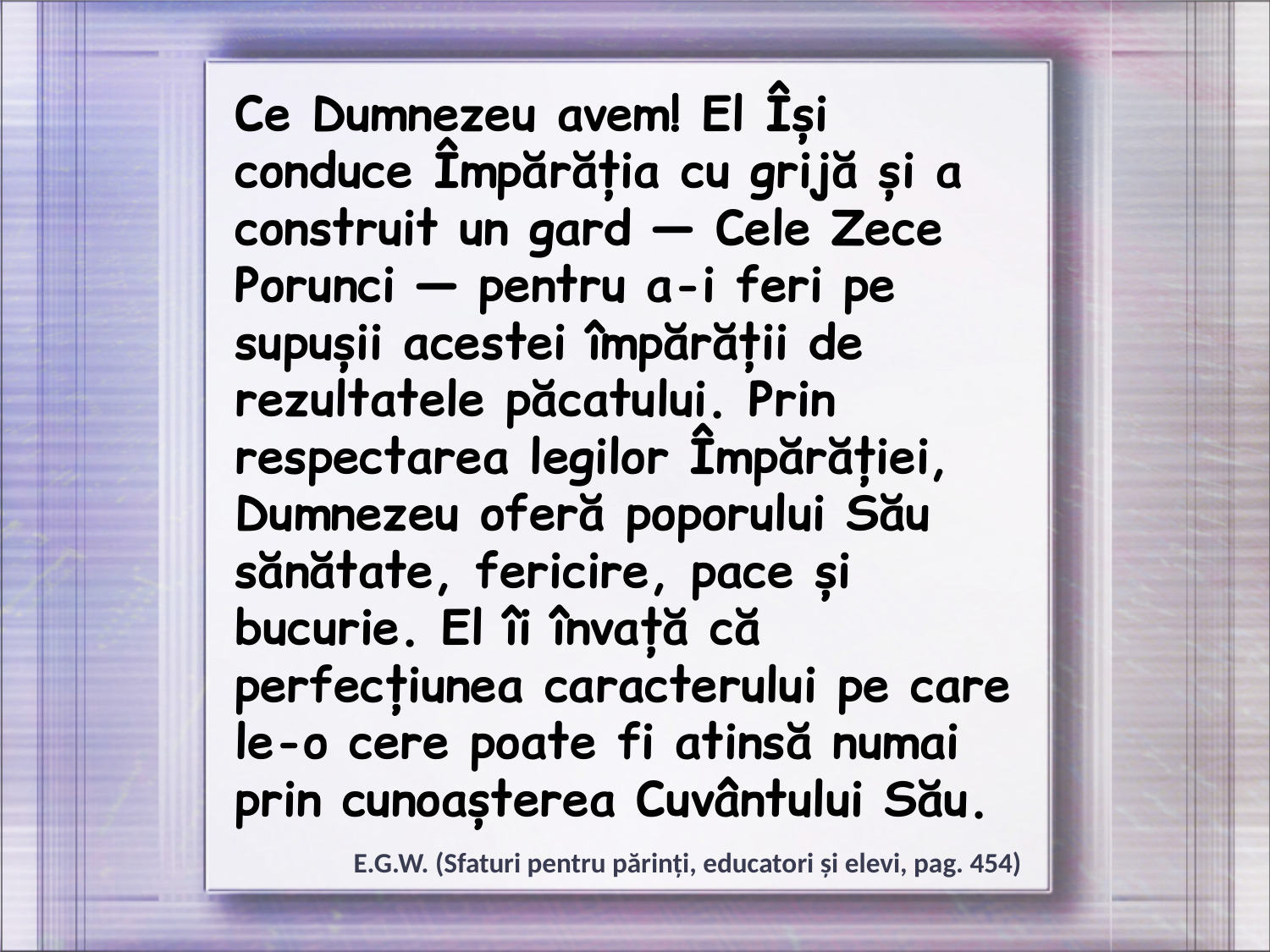

Ce Dumnezeu avem! El Îşi conduce Împărăţia cu grijă şi a construit un gard — Cele Zece Porunci — pentru a-i feri pe supuşii acestei împărăţii de rezultatele păcatului. Prin respectarea legilor Împărăţiei, Dumnezeu oferă poporului Său sănătate, fericire, pace şi bucurie. El îi învaţă că perfecţiunea caracterului pe care le-o cere poate fi atinsă numai prin cunoaşterea Cuvântului Său.
E.G.W. (Sfaturi pentru părinţi, educatori şi elevi, pag. 454)